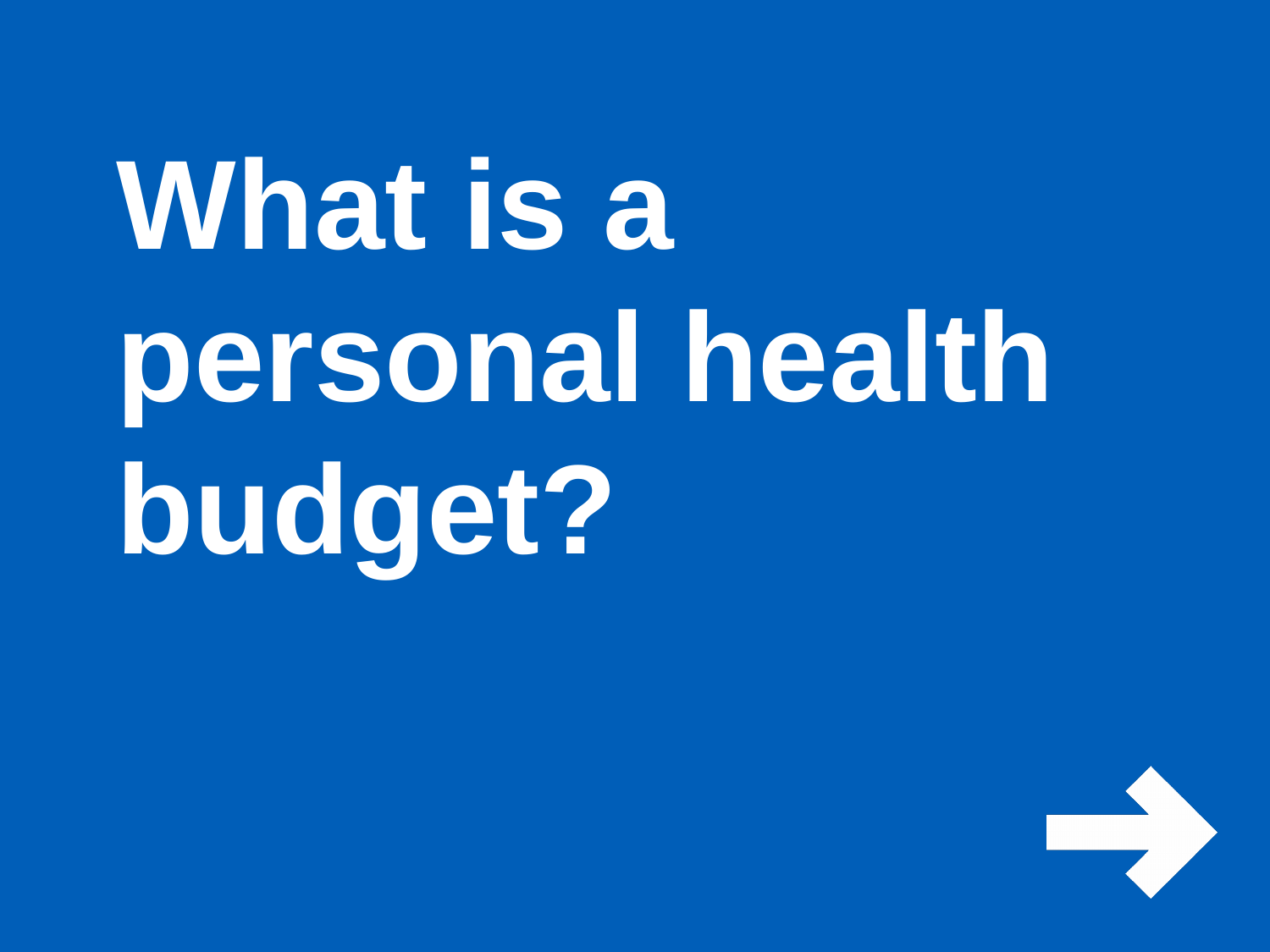

# What is a personal health budget?